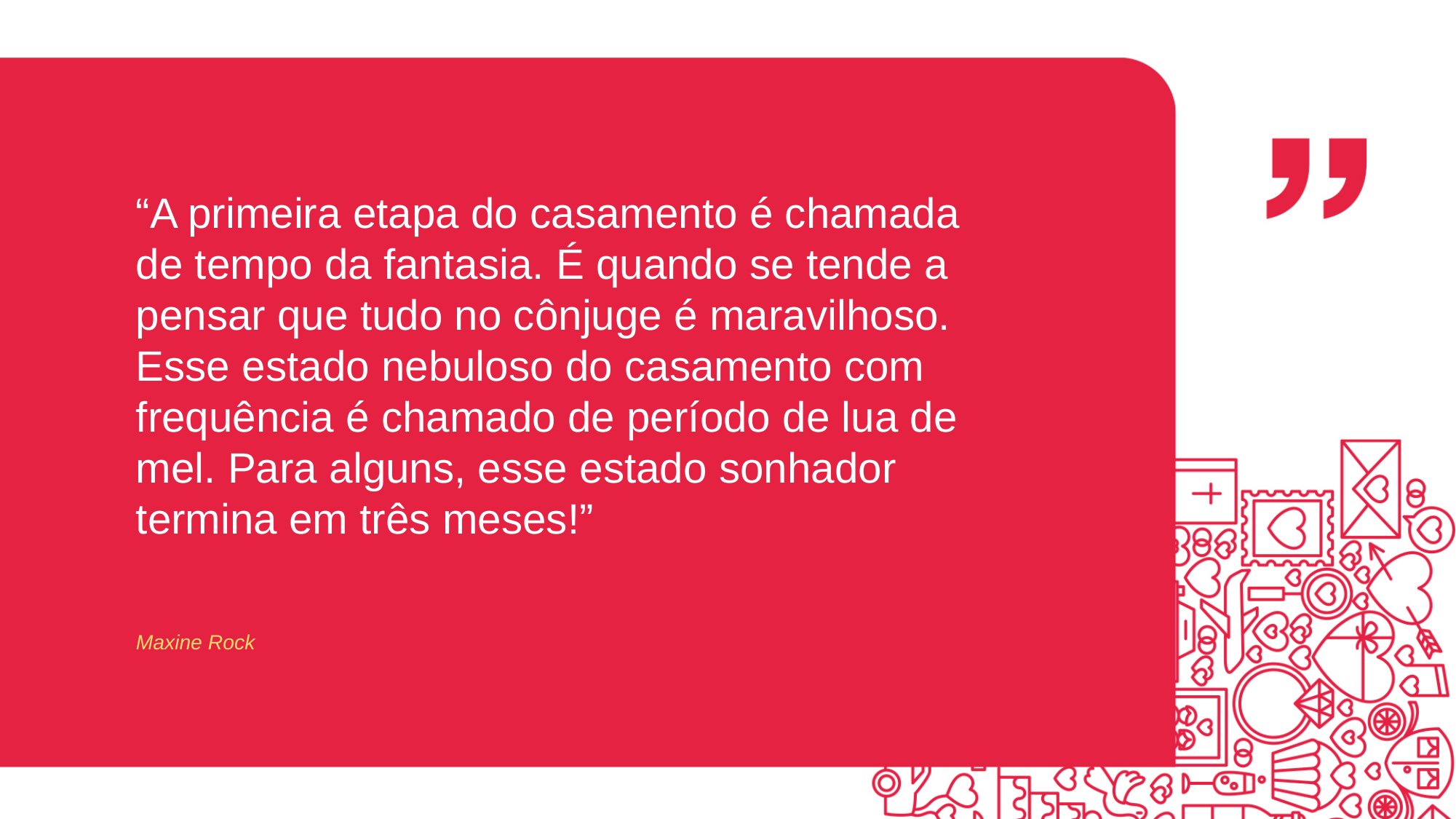

“A primeira etapa do casamento é chamada de tempo da fantasia. É quando se tende a pensar que tudo no cônjuge é maravilhoso. Esse estado nebuloso do casamento com frequência é chamado de período de lua de mel. Para alguns, esse estado sonhador termina em três meses!”
Maxine Rock